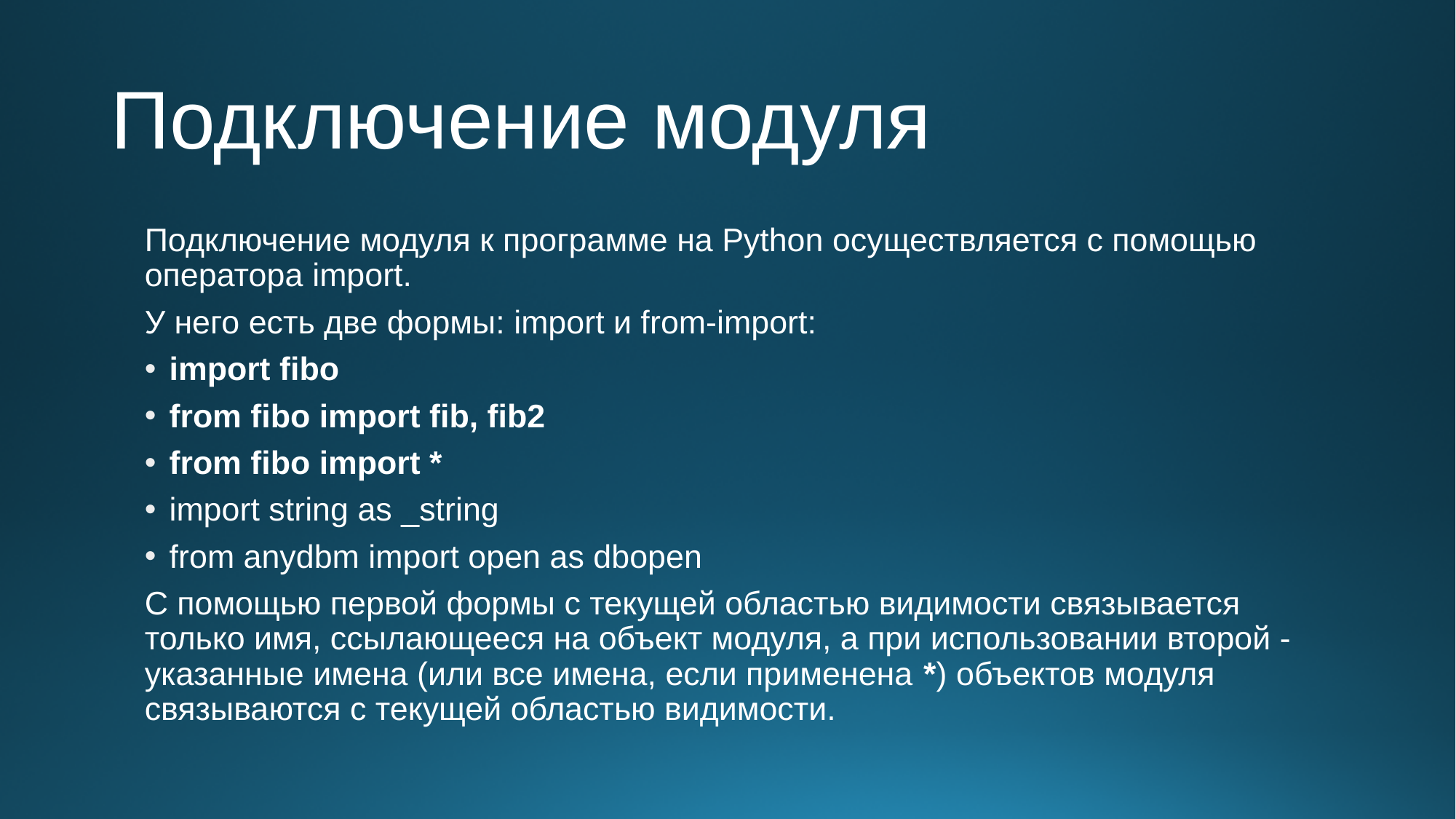

# Подключение модуля
Подключение модуля к программе на Python осуществляется с помощью оператора import.
У него есть две формы: import и from-import:
import fibo
from fibo import fib, fib2
from fibo import *
import string as _string
from anydbm import open as dbopen
С помощью первой формы с текущей областью видимости связывается только имя, ссылающееся на объект модуля, а при использовании второй - указанные имена (или все имена, если применена *) объектов модуля связываются с текущей областью видимости.